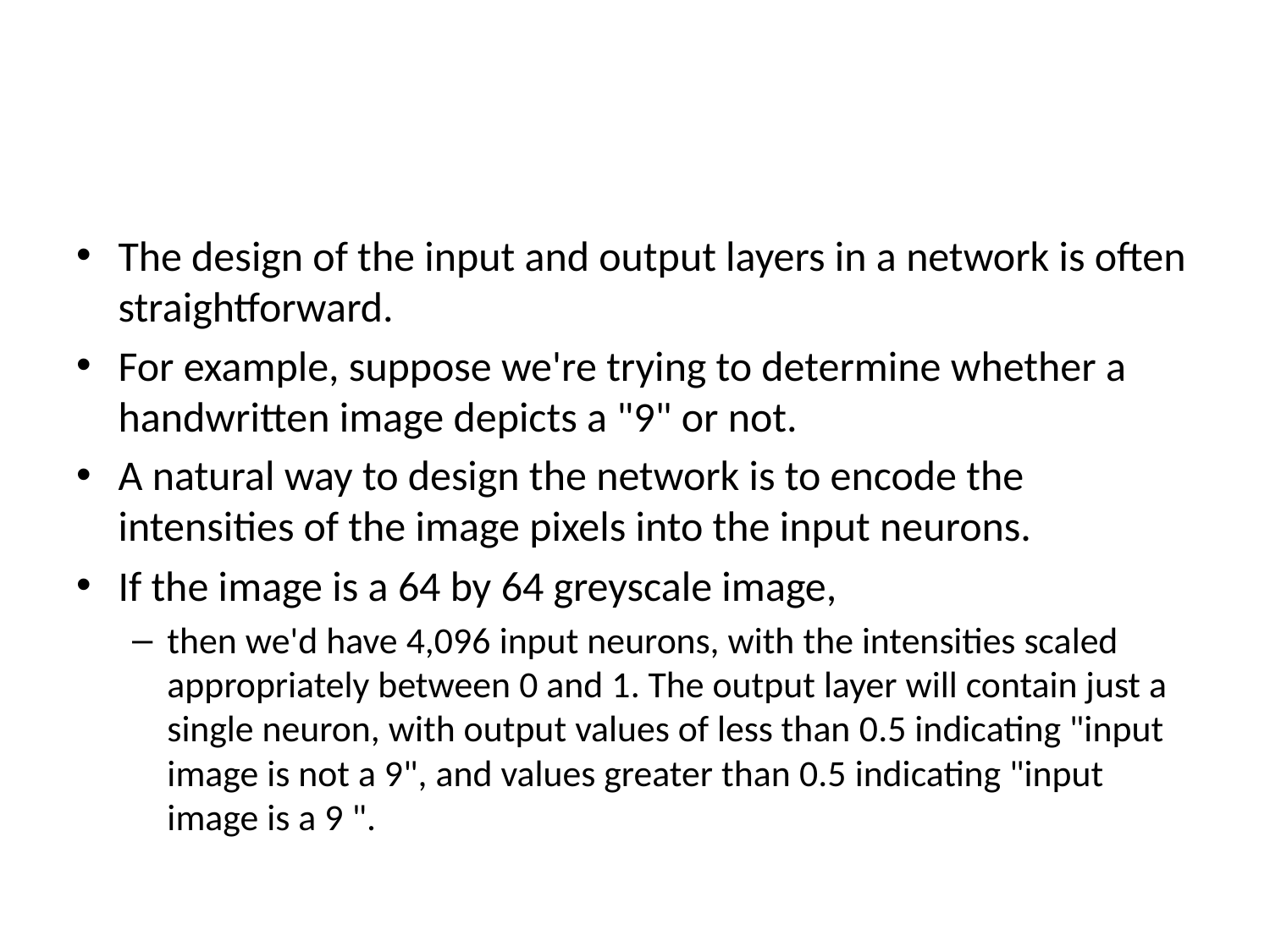

#
The design of the input and output layers in a network is often straightforward.
For example, suppose we're trying to determine whether a handwritten image depicts a "9" or not.
A natural way to design the network is to encode the intensities of the image pixels into the input neurons.
If the image is a 64 by 64 greyscale image,
then we'd have 4,096 input neurons, with the intensities scaled appropriately between 0 and 1. The output layer will contain just a single neuron, with output values of less than 0.5 indicating "input image is not a 9", and values greater than 0.5 indicating "input image is a 9 ".